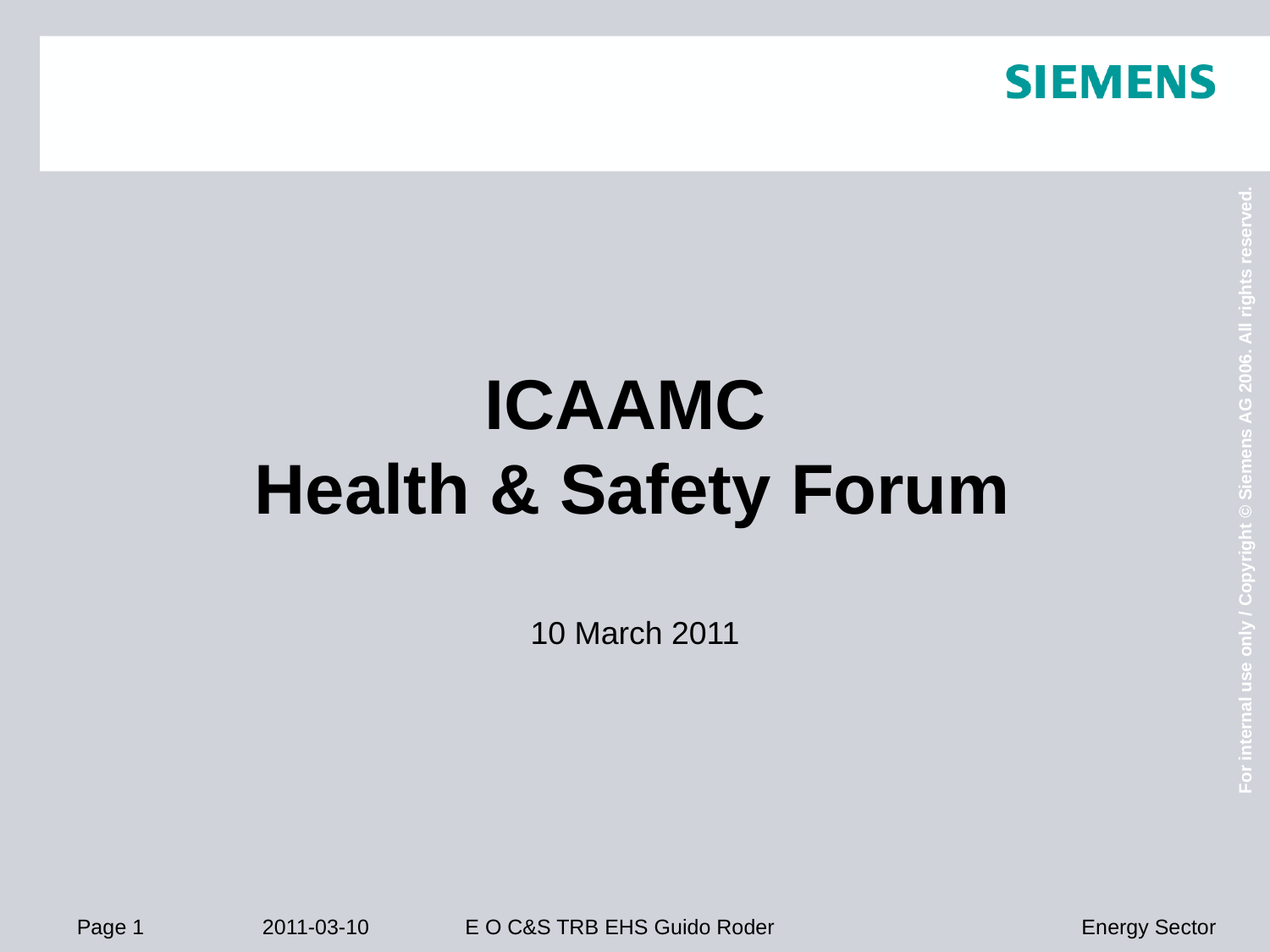

ICAAMC
Health & Safety Forum

10 March 2011